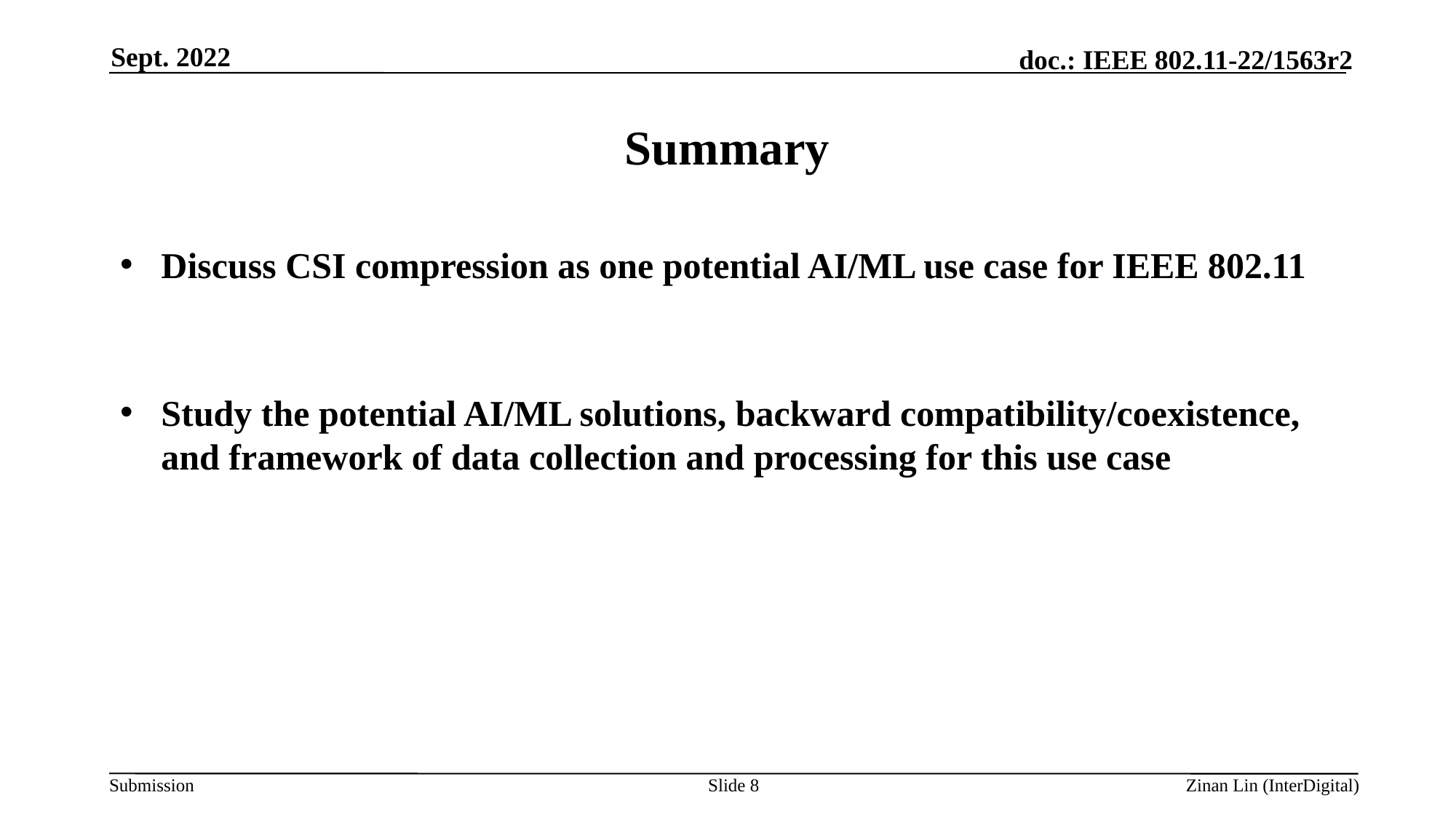

Sept. 2022
# Summary
Discuss CSI compression as one potential AI/ML use case for IEEE 802.11

Study the potential AI/ML solutions, backward compatibility/coexistence, and framework of data collection and processing for this use case

Slide 8
Zinan Lin (InterDigital)